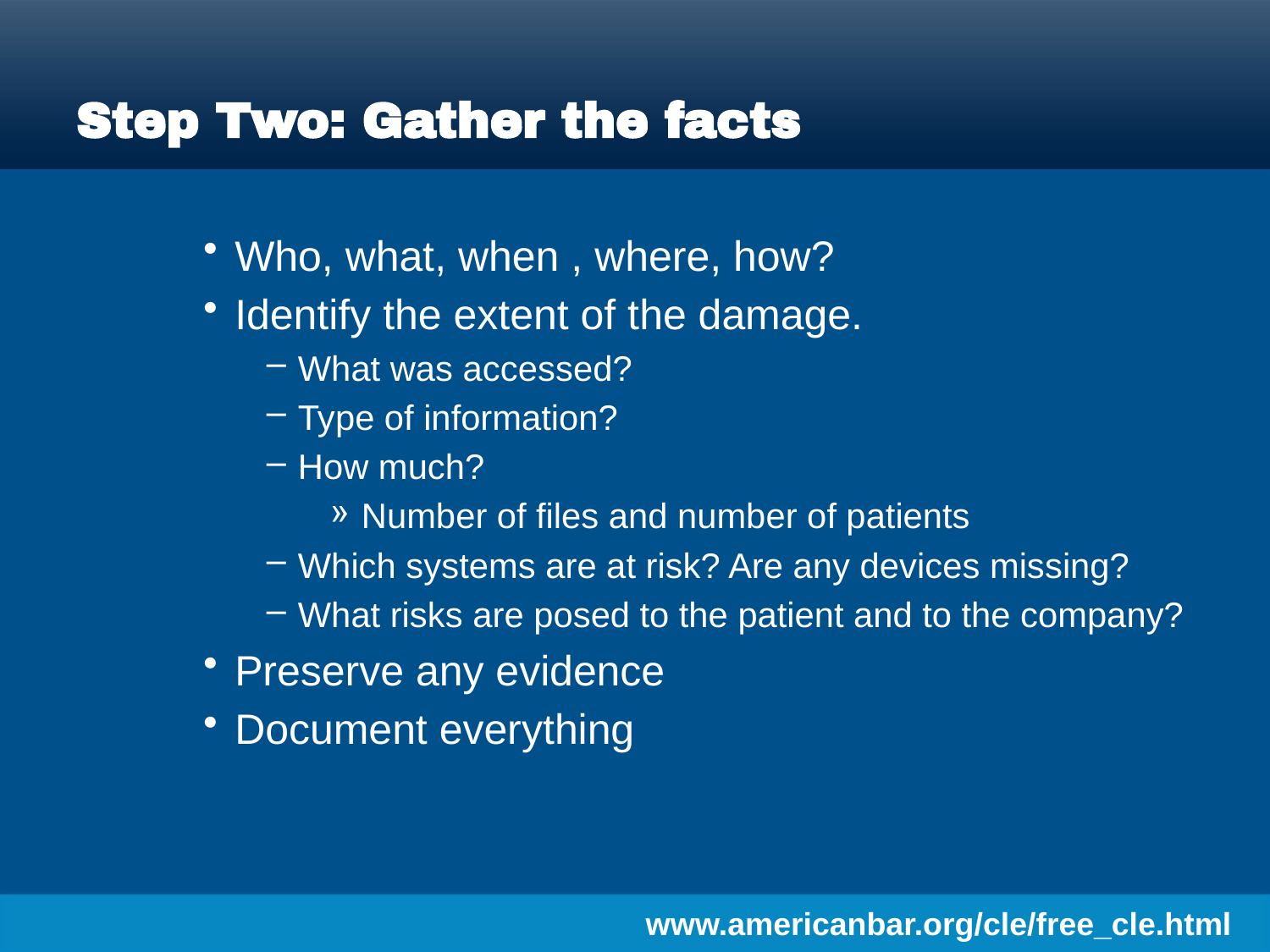

# Step Two: Gather the facts
Who, what, when , where, how?
Identify the extent of the damage.
What was accessed?
Type of information?
How much?
Number of files and number of patients
Which systems are at risk? Are any devices missing?
What risks are posed to the patient and to the company?
Preserve any evidence
Document everything